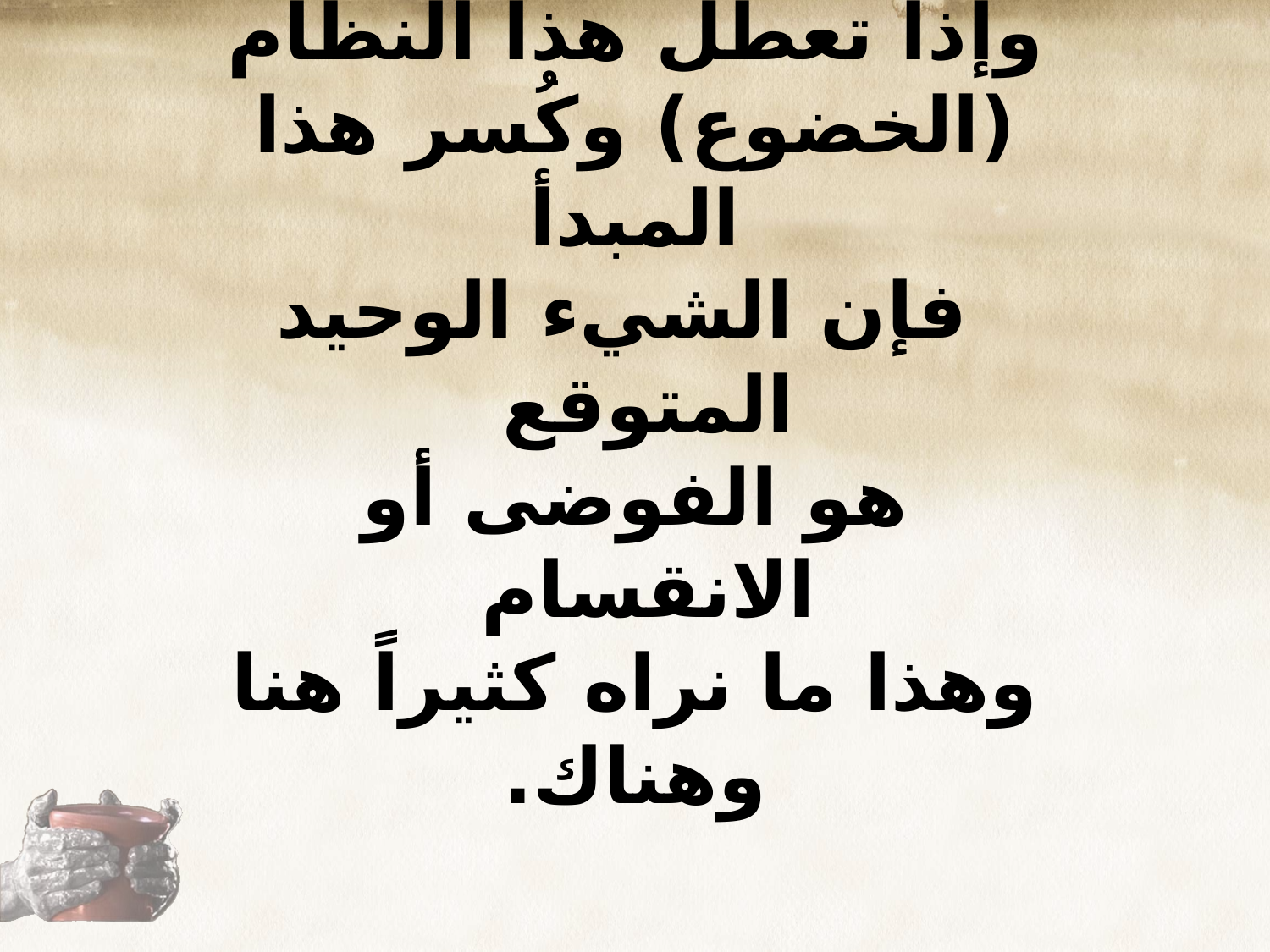

وإذا تعطل هذا النظام (الخضوع) وكُسر هذا المبدأ
 فإن الشيء الوحيد المتوقع
هو الفوضى أو الانقسام
وهذا ما نراه كثيراً هنا وهناك.